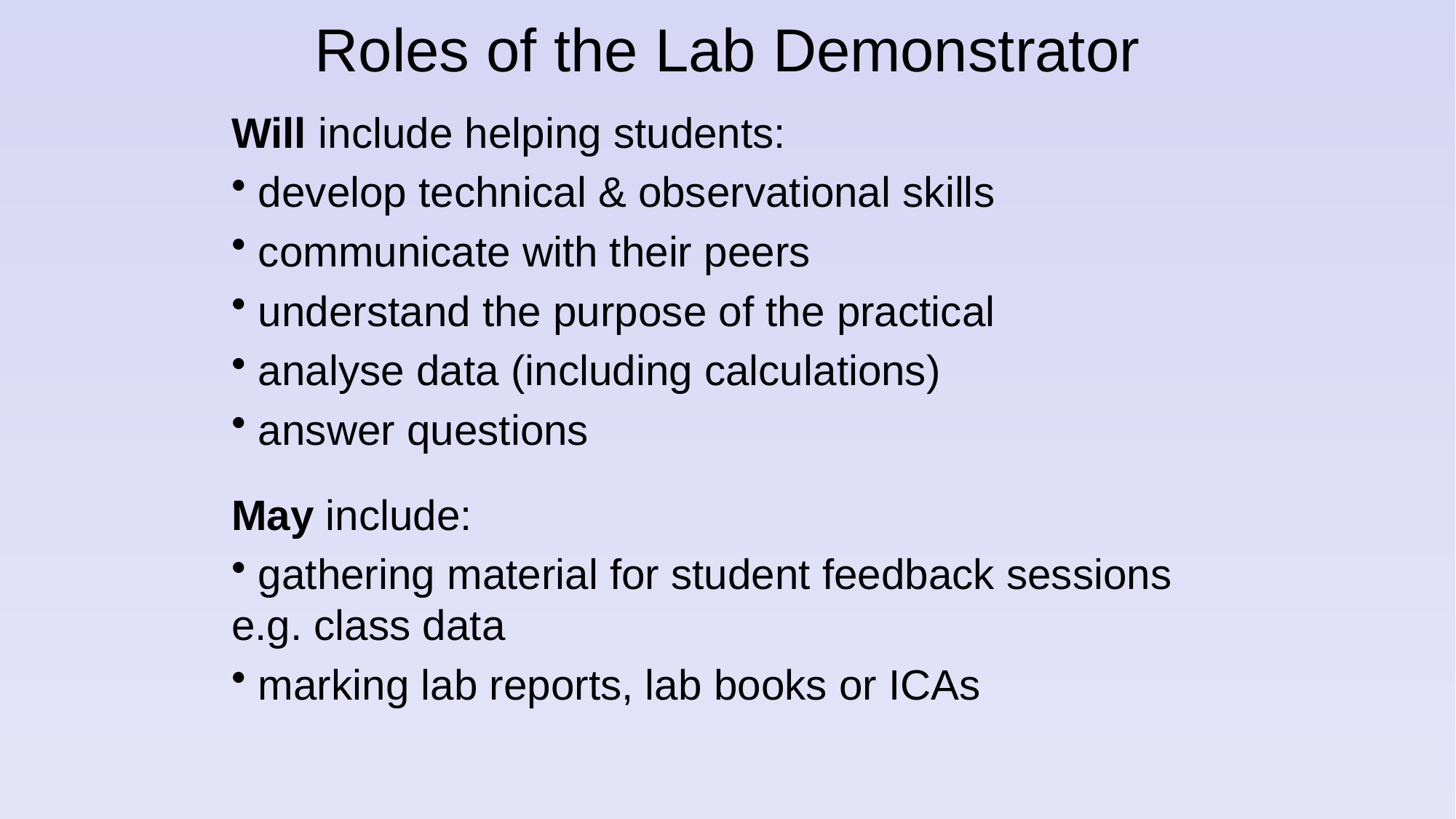

# Roles of the Lab Demonstrator
Will include helping students:
 develop technical & observational skills
 communicate with their peers
 understand the purpose of the practical
 analyse data (including calculations)
 answer questions

May include:
 gathering material for student feedback sessions e.g. class data
 marking lab reports, lab books or ICAs